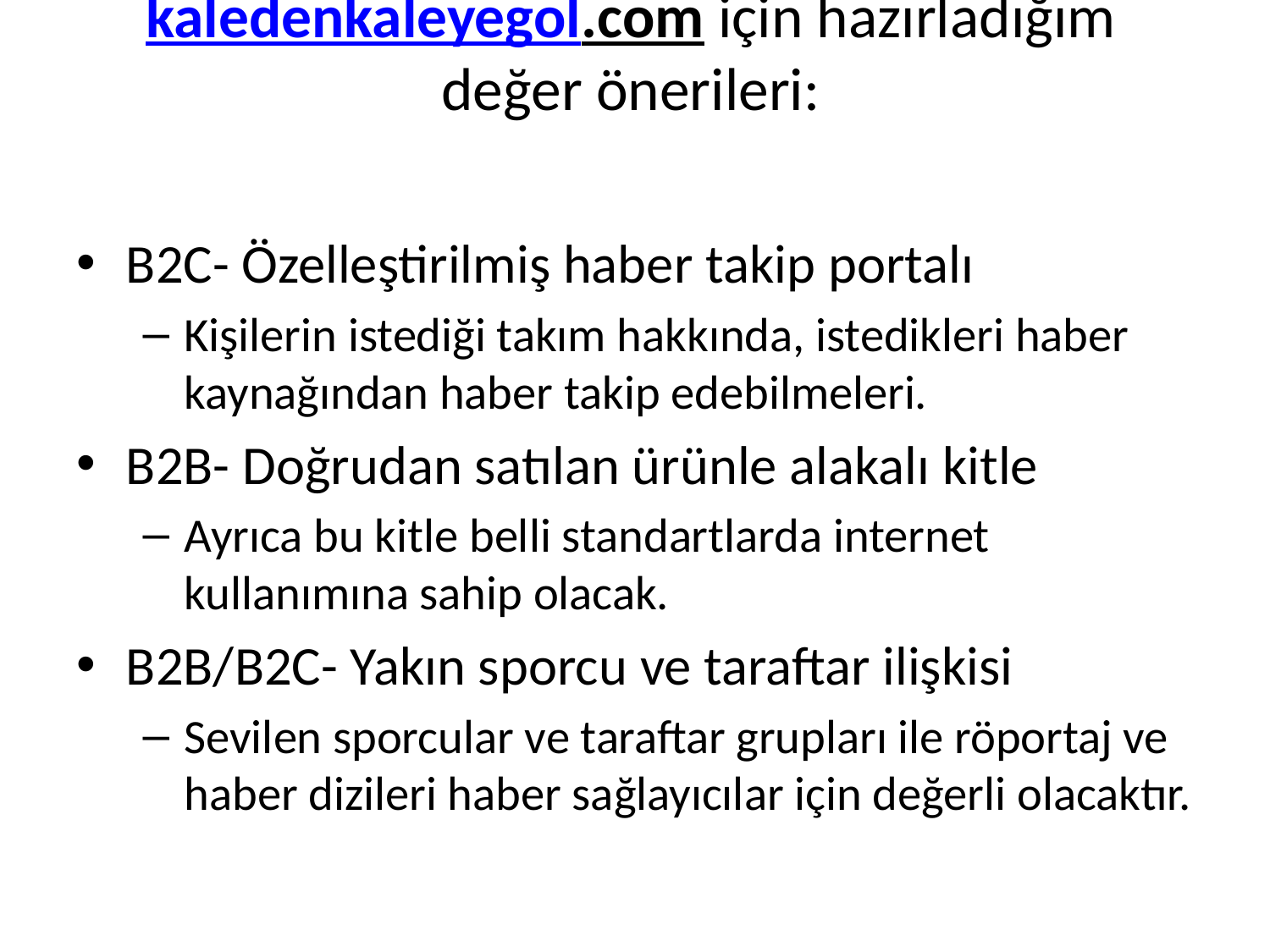

# kaledenkaleyegol.com için hazırladığım değer önerileri:
B2C- Özelleştirilmiş haber takip portalı
Kişilerin istediği takım hakkında, istedikleri haber kaynağından haber takip edebilmeleri.
B2B- Doğrudan satılan ürünle alakalı kitle
Ayrıca bu kitle belli standartlarda internet kullanımına sahip olacak.
B2B/B2C- Yakın sporcu ve taraftar ilişkisi
Sevilen sporcular ve taraftar grupları ile röportaj ve haber dizileri haber sağlayıcılar için değerli olacaktır.